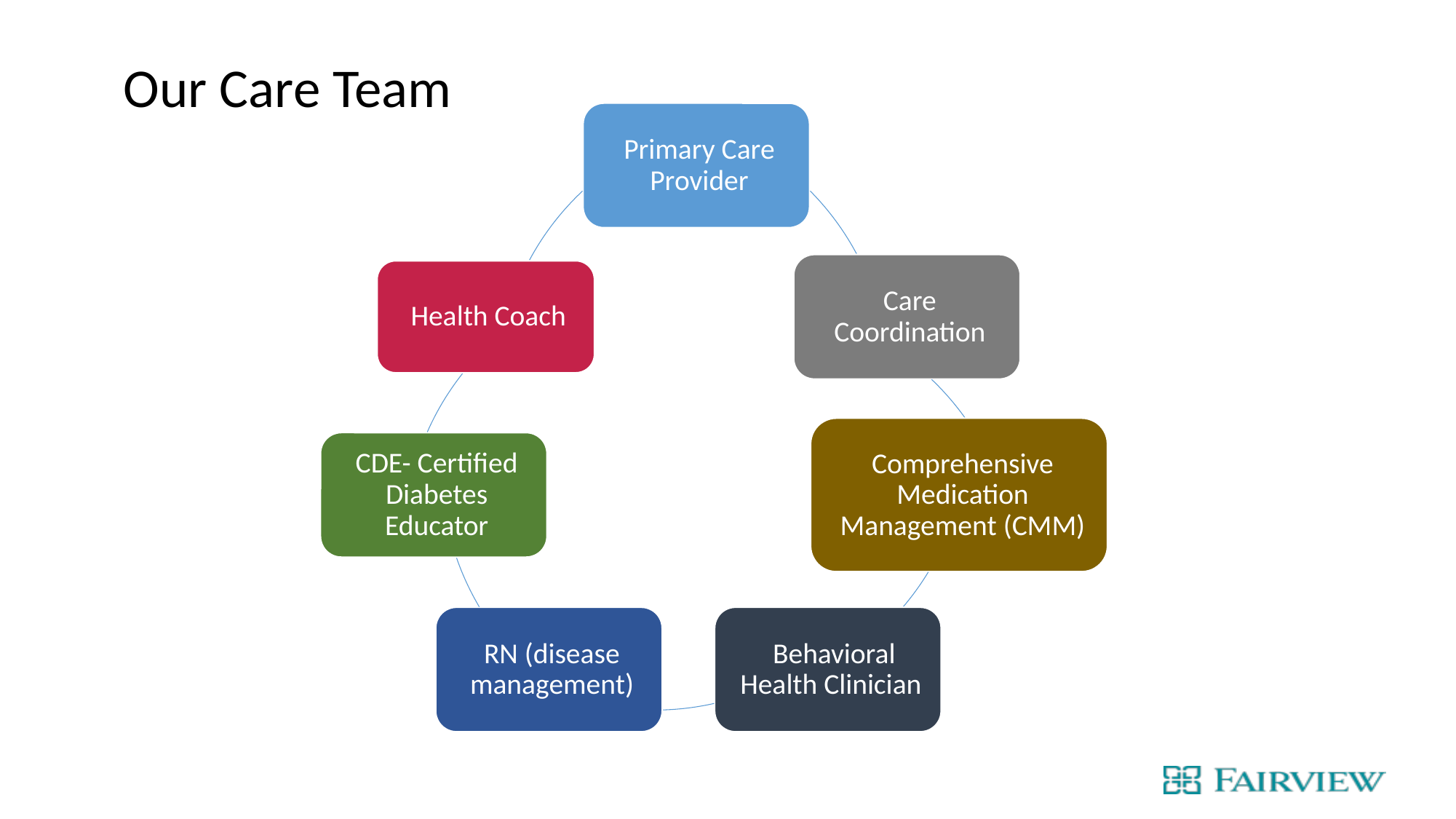

# Our Care Team
Primary Care Provider
Care Coordination
Comprehensive Medication Management (CMM)
 Behavioral Health Clinician
RN (disease management)
CDE- Certified Diabetes Educator
Health Coach